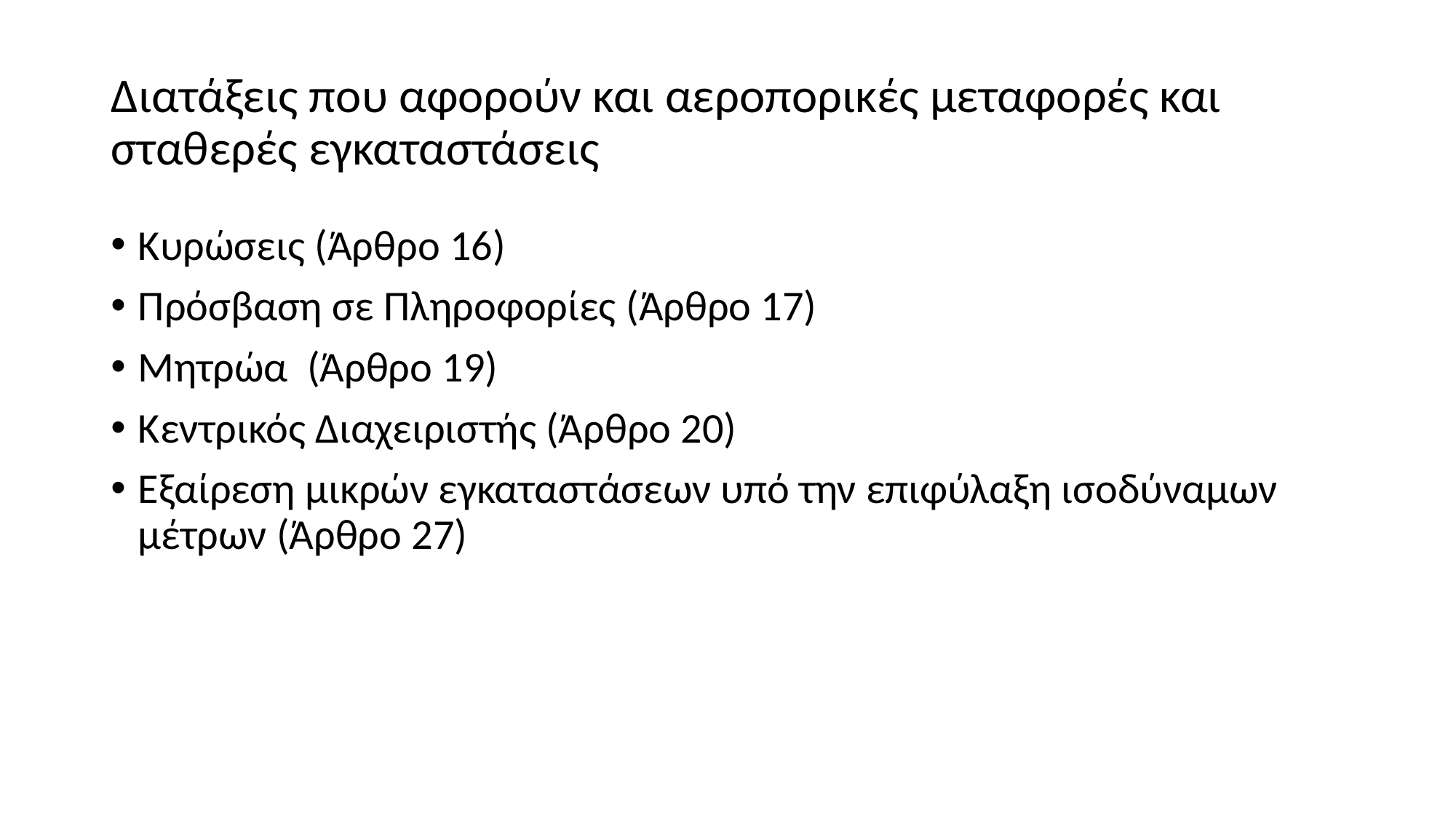

# Διατάξεις που αφορούν και αεροπορικές μεταφορές και σταθερές εγκαταστάσεις
Κυρώσεις (Άρθρο 16)
Πρόσβαση σε Πληροφορίες (Άρθρο 17)
Μητρώα  (Άρθρο 19)
Κεντρικός Διαχειριστής (Άρθρο 20)
Εξαίρεση μικρών εγκαταστάσεων υπό την επιφύλαξη ισοδύναμων μέτρων (Άρθρο 27)